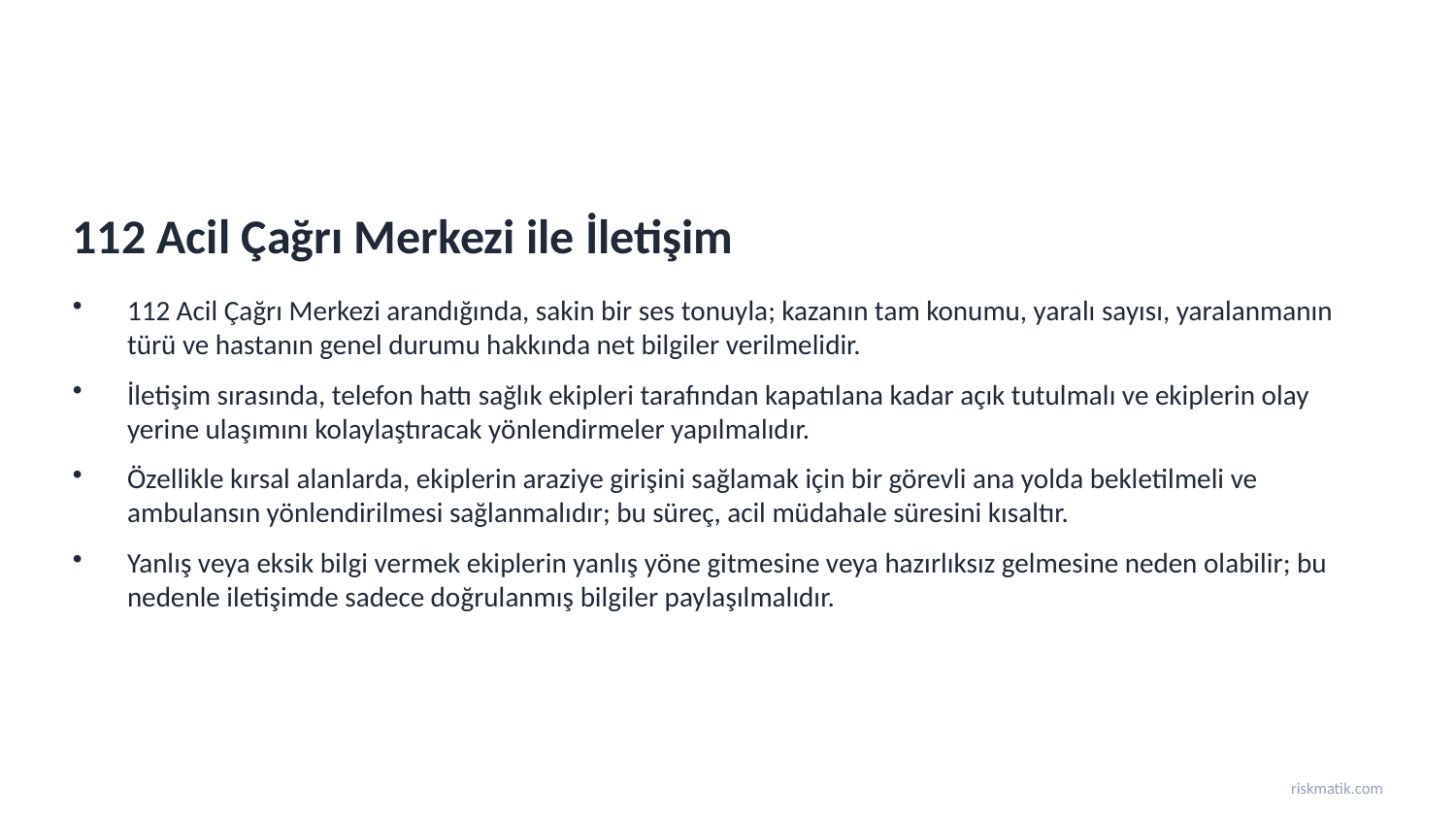

112 Acil Çağrı Merkezi ile İletişim
112 Acil Çağrı Merkezi arandığında, sakin bir ses tonuyla; kazanın tam konumu, yaralı sayısı, yaralanmanın türü ve hastanın genel durumu hakkında net bilgiler verilmelidir.
İletişim sırasında, telefon hattı sağlık ekipleri tarafından kapatılana kadar açık tutulmalı ve ekiplerin olay yerine ulaşımını kolaylaştıracak yönlendirmeler yapılmalıdır.
Özellikle kırsal alanlarda, ekiplerin araziye girişini sağlamak için bir görevli ana yolda bekletilmeli ve ambulansın yönlendirilmesi sağlanmalıdır; bu süreç, acil müdahale süresini kısaltır.
Yanlış veya eksik bilgi vermek ekiplerin yanlış yöne gitmesine veya hazırlıksız gelmesine neden olabilir; bu nedenle iletişimde sadece doğrulanmış bilgiler paylaşılmalıdır.
riskmatik.com